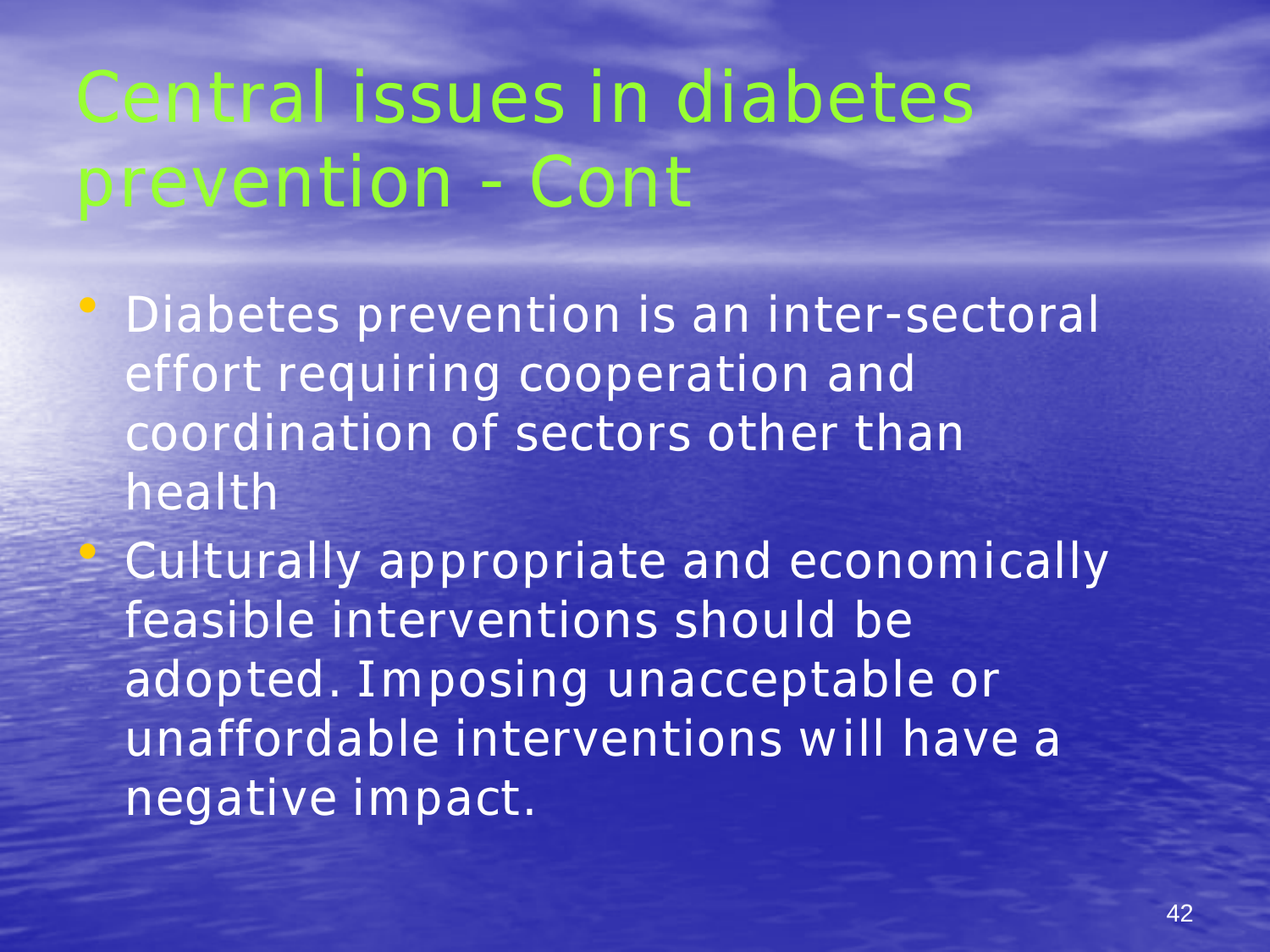

# Central issues in diabetes prevention - Cont
Diabetes prevention is an inter-sectoral effort requiring cooperation and coordination of sectors other than health
Culturally appropriate and economically feasible interventions should be adopted. Imposing unacceptable or unaffordable interventions will have a negative impact.
42